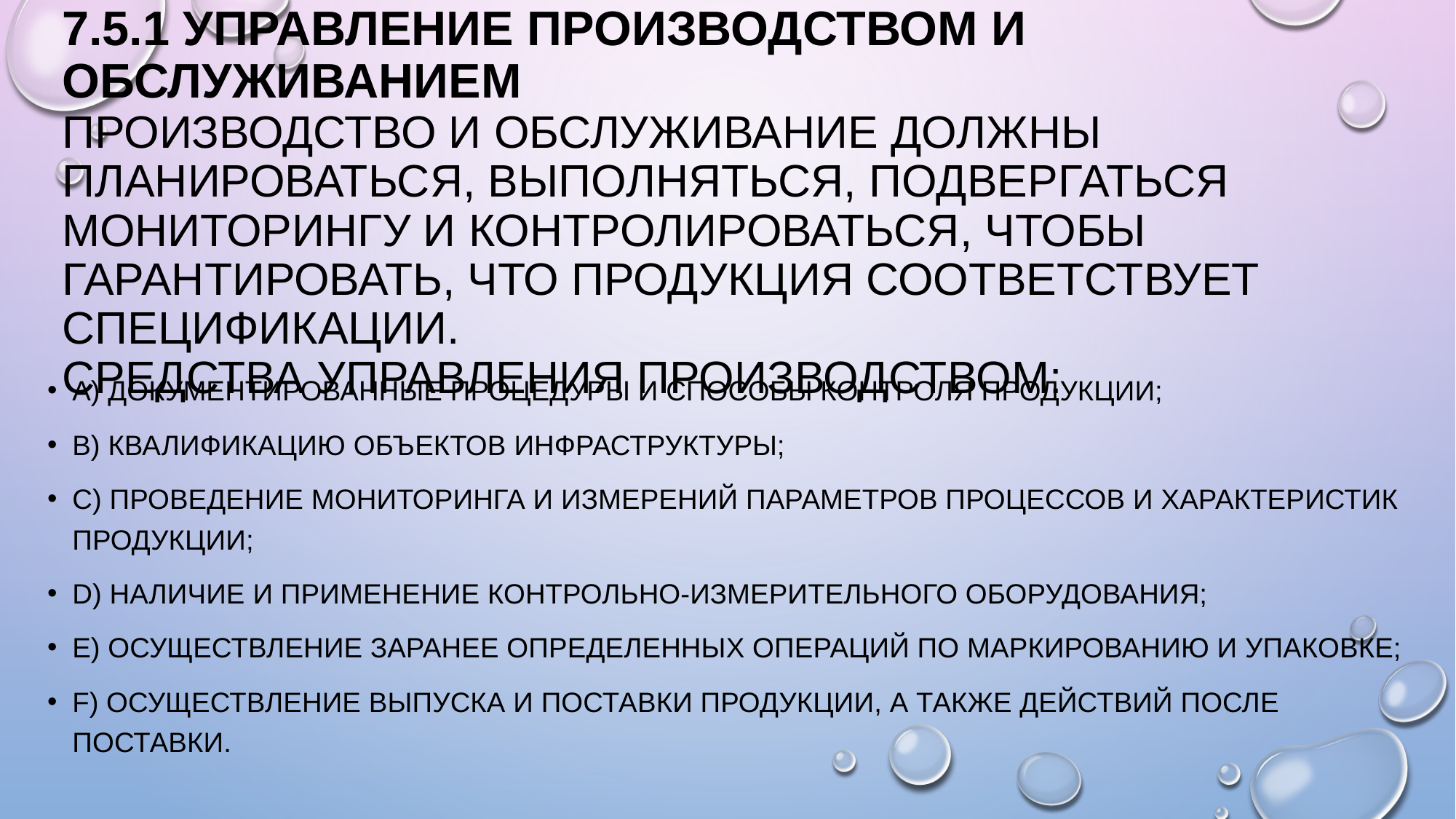

# 7.5.1 Управление производством и обслуживанием Производство и обслуживание должны планироваться, выполняться, подвергаться мониторингу и контролироваться, чтобы гарантировать, что продукция соответствует спецификации. средства управления производством:
a) документированные процедуры и способы контроля продукции;
b) квалификацию объектов инфраструктуры;
c) проведение мониторинга и измерений параметров процессов и характеристик продукции;
d) наличие и применение контрольно-измерительного оборудования;
e) осуществление заранее определенных операций по маркированию и упаковке;
f) осуществление выпуска и поставки продукции, а также действий после поставки.